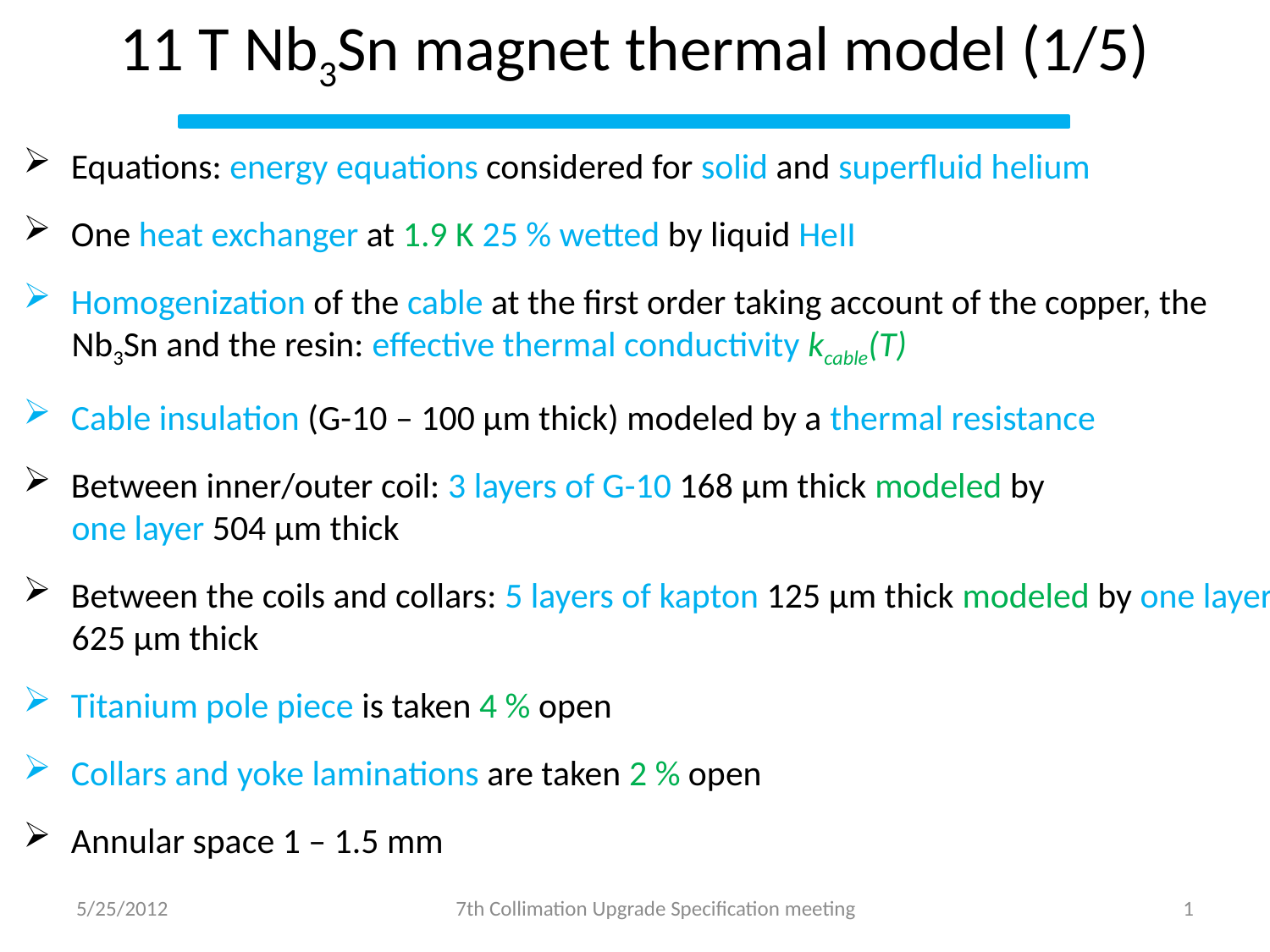

# 11 T Nb3Sn magnet thermal model (1/5)

Equations: energy equations considered for solid and superfluid helium

One heat exchanger at 1.9 K 25 % wetted by liquid HeII

Homogenization of the cable at the first order taking account of the copper, the
      Nb3Sn and the resin: effective thermal conductivity kcable(T)

Cable insulation (G-10 – 100 µm thick) modeled by a thermal resistance

Between inner/outer coil: 3 layers of G-10 168 µm thick modeled by
      one layer 504 µm thick

Between the coils and collars: 5 layers of kapton 125 µm thick modeled by one layer
      625 µm thick

Titanium pole piece is taken 4 % open

Collars and yoke laminations are taken 2 % open

Annular space 1 – 1.5 mm
5/25/2012
7th Collimation Upgrade Specification meeting
1